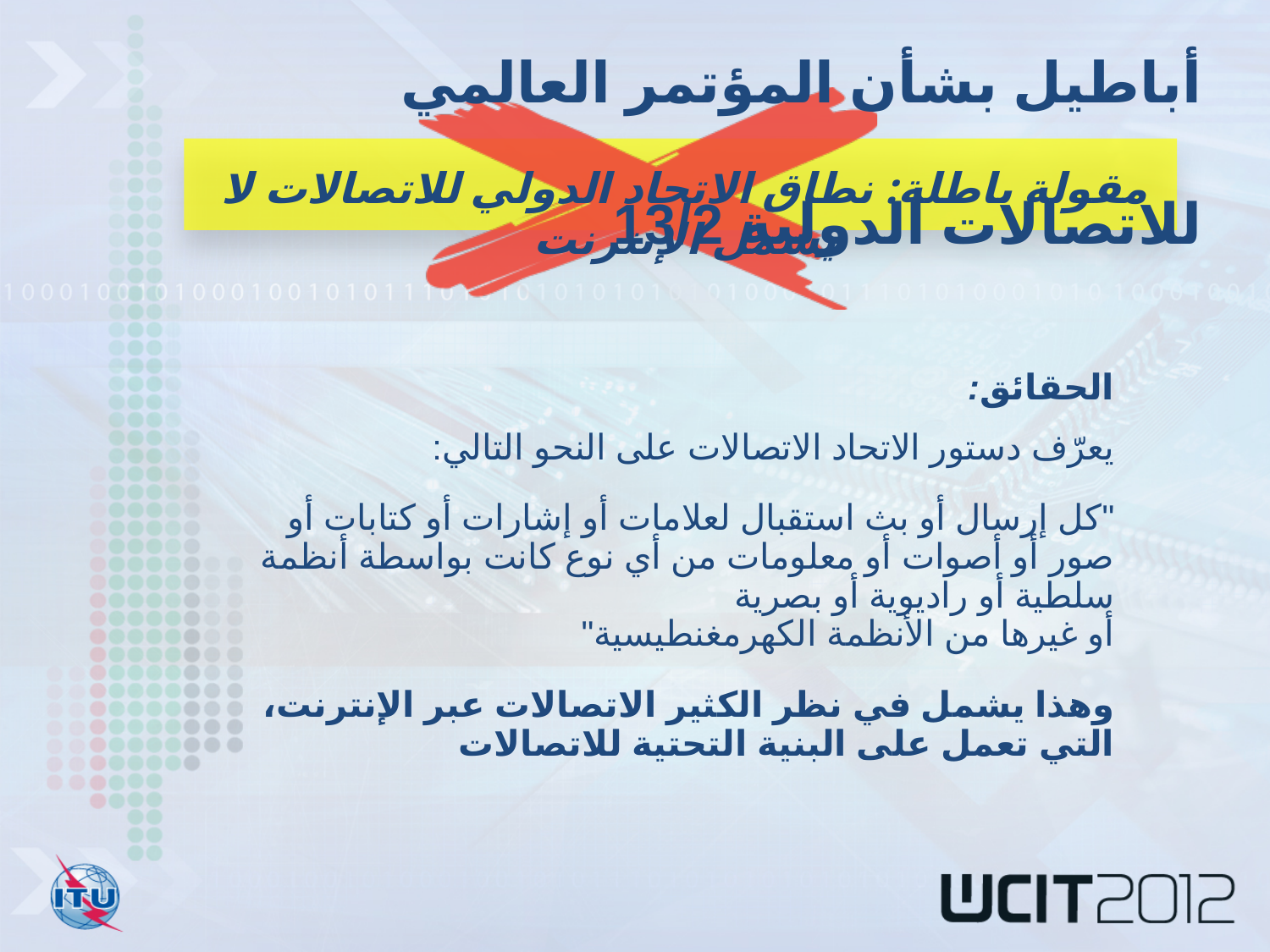

أباطيل بشأن المؤتمر العالمي للاتصالات الدولية 13/2
مقولة باطلة: نطاق الاتحاد الدولي للاتصالات لا يشمل الإنترنت

الحقائق:
يعرّف دستور الاتحاد الاتصالات على النحو التالي:
"كل إرسال أو بث استقبال لعلامات أو إشارات أو كتابات أو صور أو أصوات أو معلومات من أي نوع كانت بواسطة أنظمة سلطية أو راديوية أو بصرية
أو غيرها من الأنظمة الكهرمغنطيسية"
وهذا يشمل في نظر الكثير الاتصالات عبر الإنترنت، التي تعمل على البنية التحتية للاتصالات